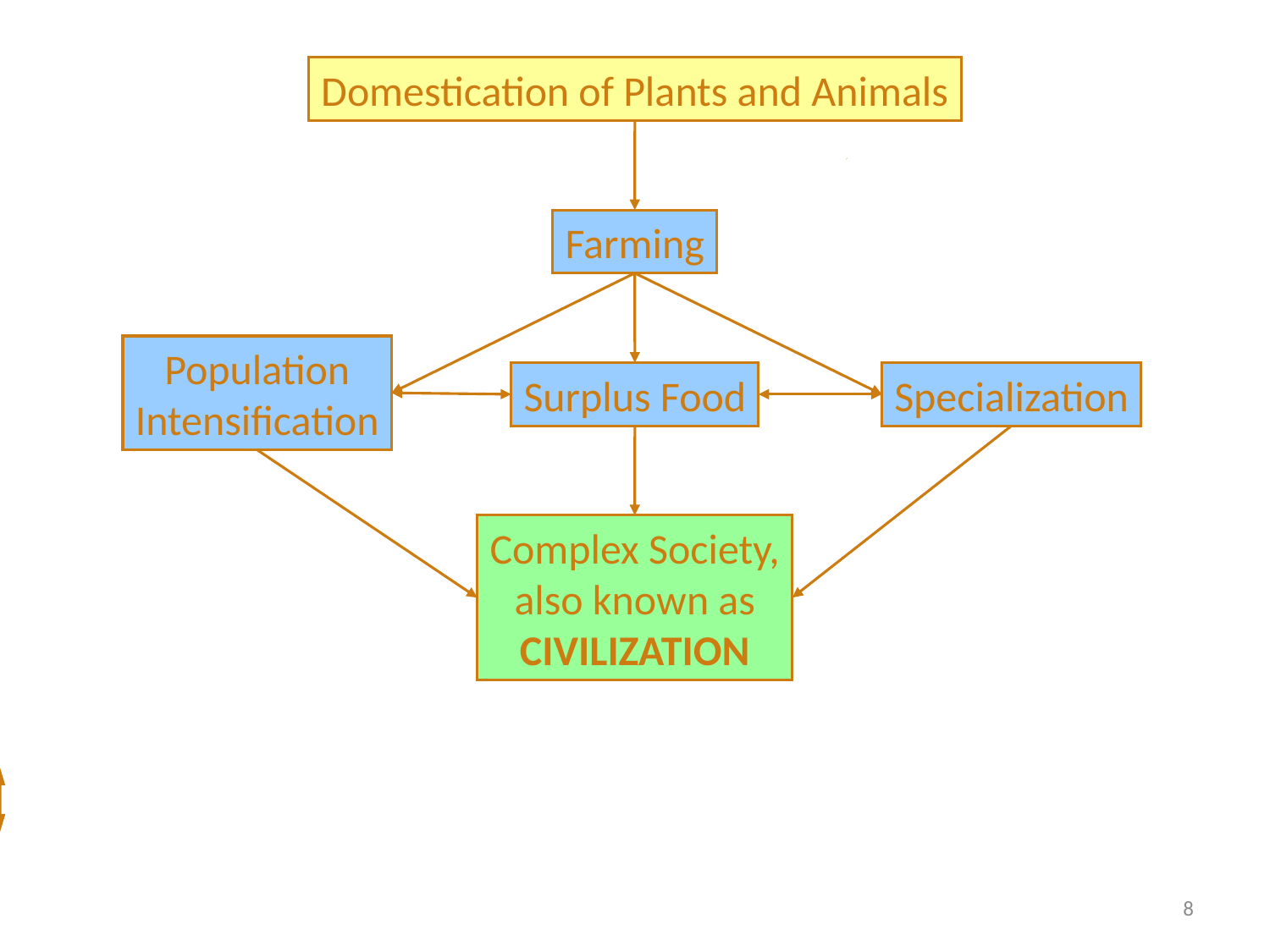

Domestication of Plants and Animals

Farming
Population
Intensification
Surplus Food
Specialization
Complex Society,
also known as
CIVILIZATION

8